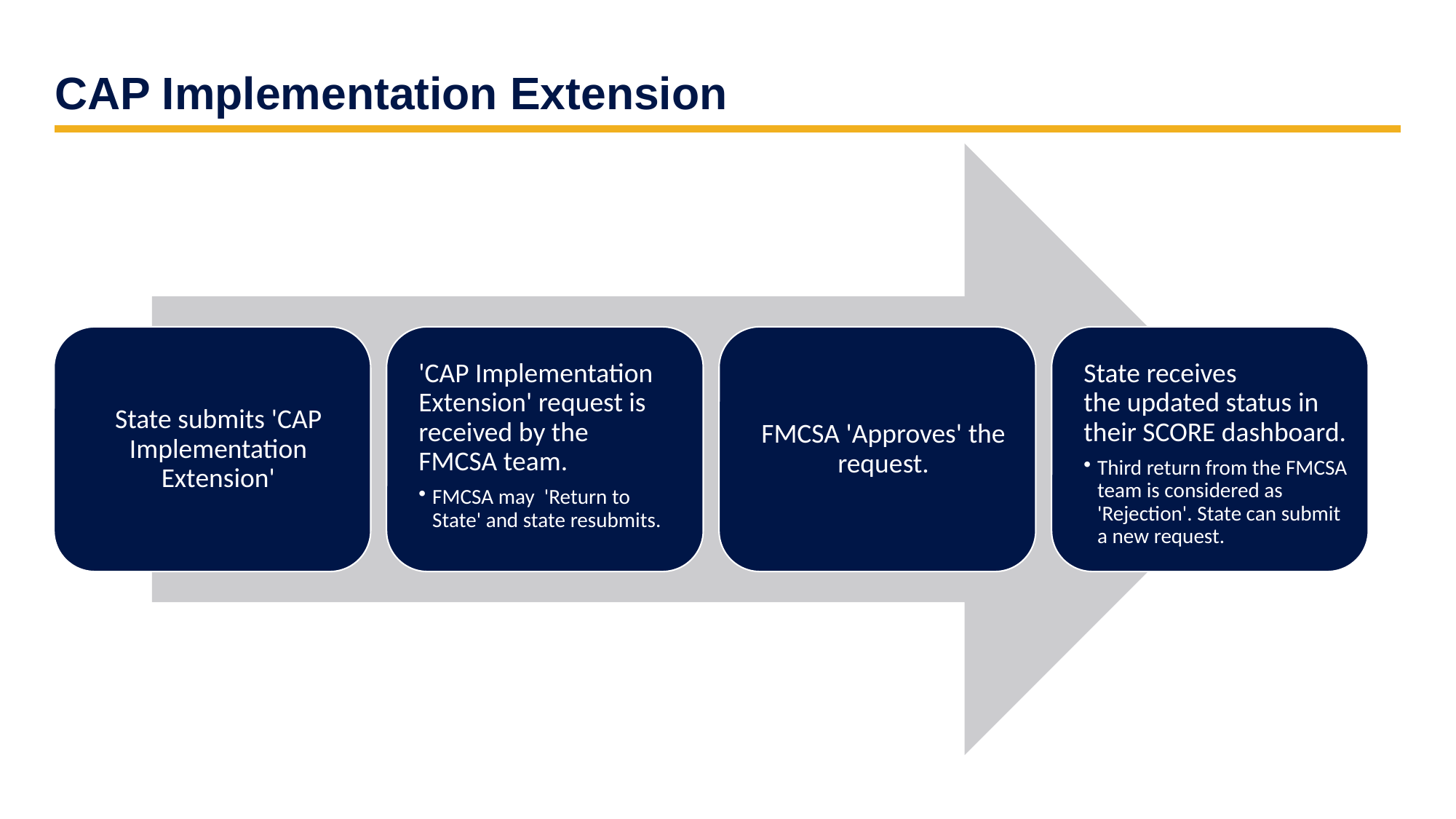

# CAP Implementation Extension
State submits 'CAP Implementation Extension'
'CAP Implementation Extension' request is received by the FMCSA team.
FMCSA may  'Return to State' and state resubmits.
FMCSA 'Approves' the request.
State receives the updated status in their SCORE dashboard.
Third return from the FMCSA team is considered as 'Rejection'. State can submit a new request.